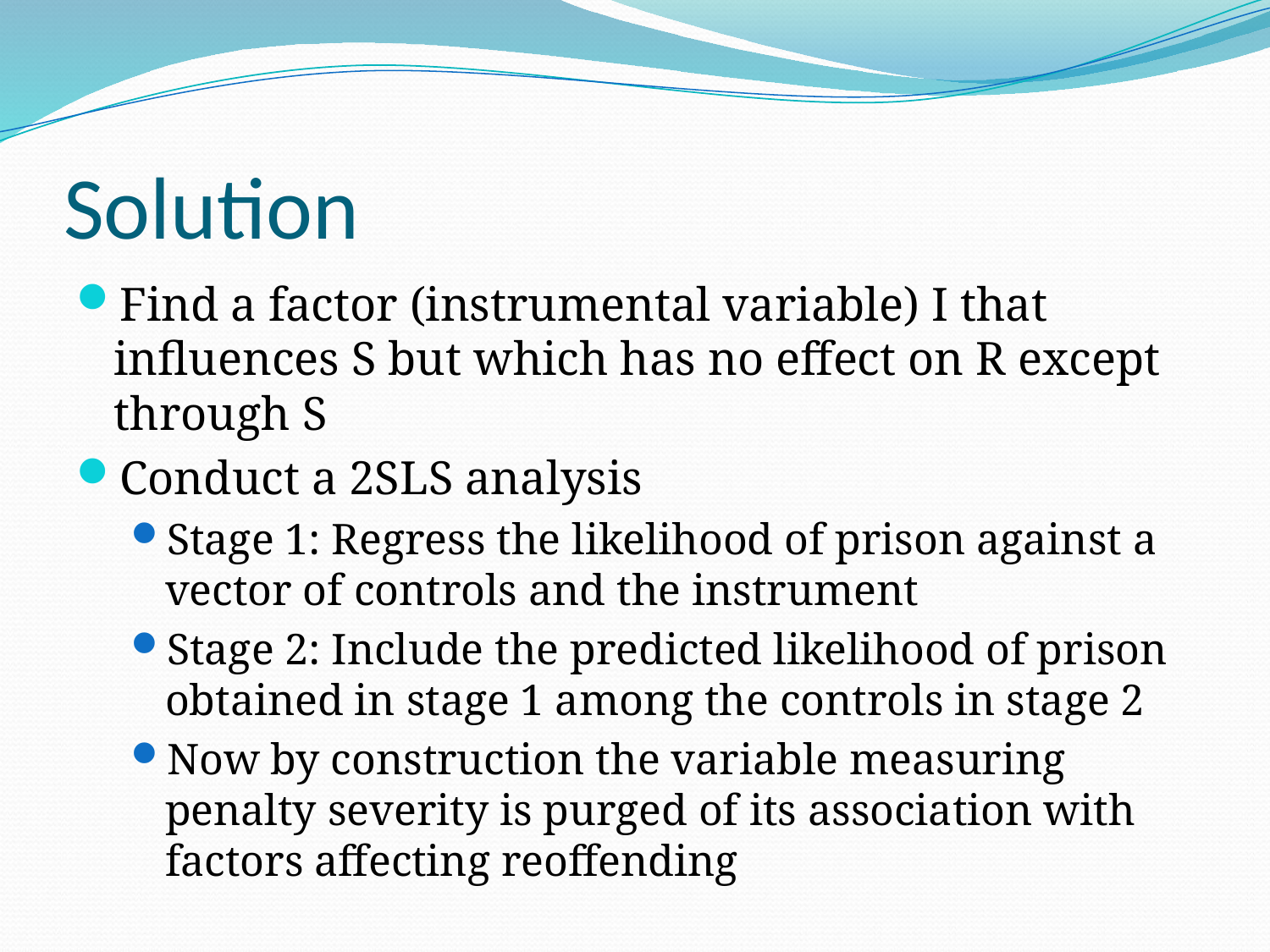

# Solution
Find a factor (instrumental variable) I that influences S but which has no effect on R except through S
Conduct a 2SLS analysis
Stage 1: Regress the likelihood of prison against a vector of controls and the instrument
Stage 2: Include the predicted likelihood of prison obtained in stage 1 among the controls in stage 2
Now by construction the variable measuring penalty severity is purged of its association with factors affecting reoffending